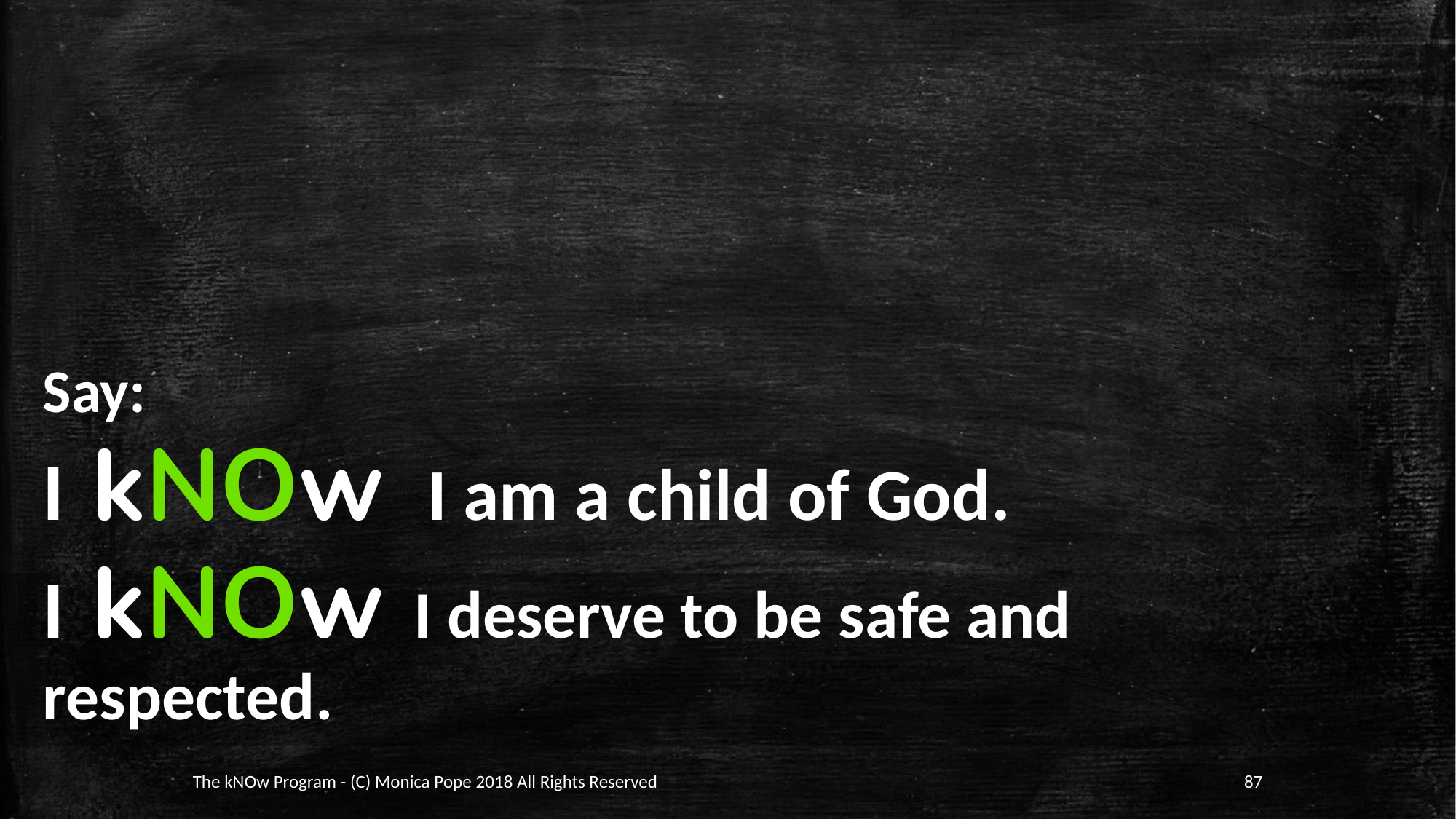

Say:
I  kNOw  I am a child of God.
I  kNOw I deserve to be safe and respected.

The kNOw Program - (C) Monica Pope 2018 All Rights Reserved
87